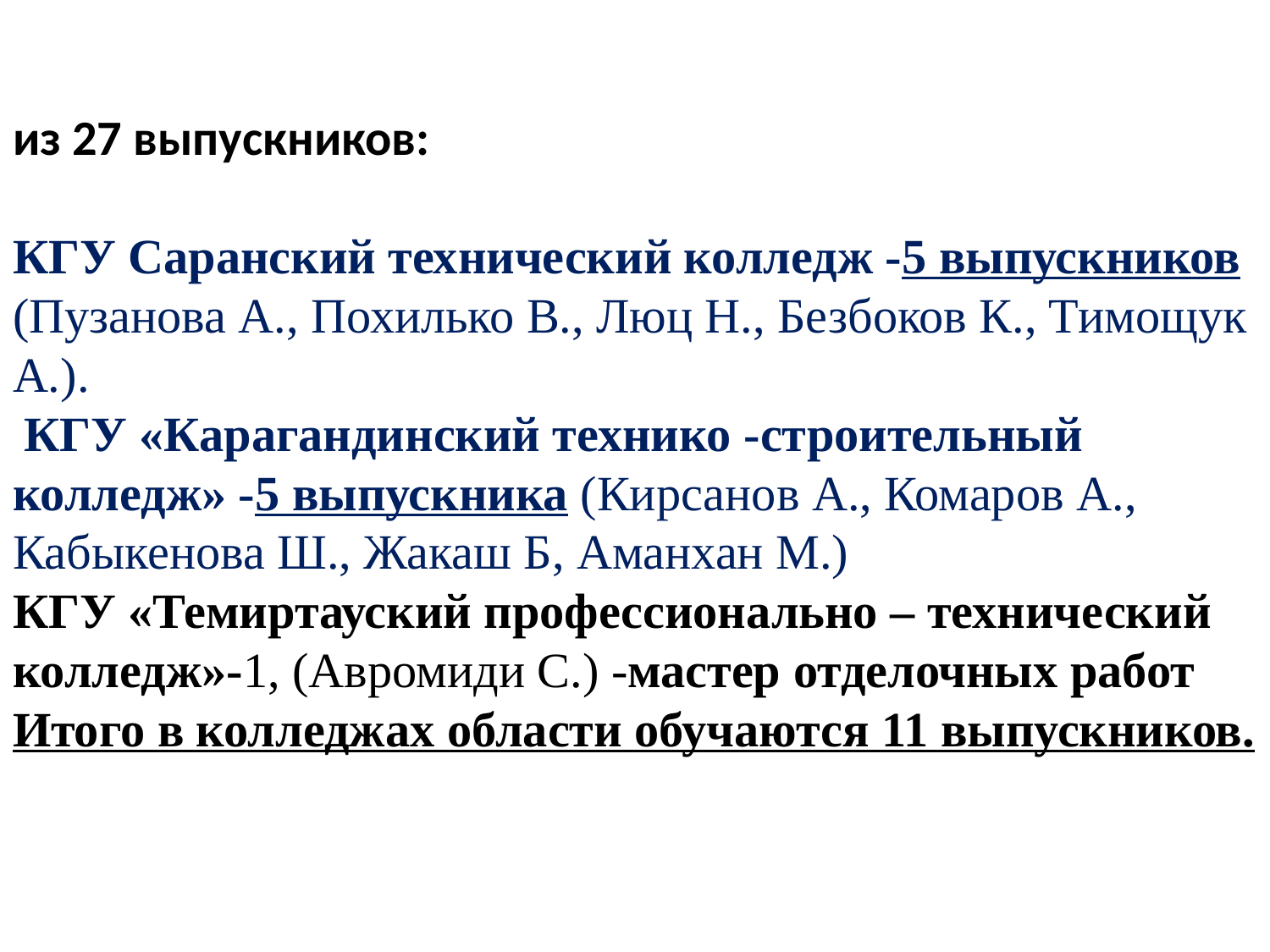

# из 27 выпускников:   КГУ Саранский технический колледж -5 выпускников (Пузанова А., Похилько В., Люц Н., Безбоков К., Тимощук А.). КГУ «Карагандинский технико -строительный колледж» -5 выпускника (Кирсанов А., Комаров А., Кабыкенова Ш., Жакаш Б, Аманхан М.) КГУ «Темиртауский профессионально – технический колледж»-1, (Авромиди С.) -мастер отделочных работ Итого в колледжах области обучаются 11 выпускников.